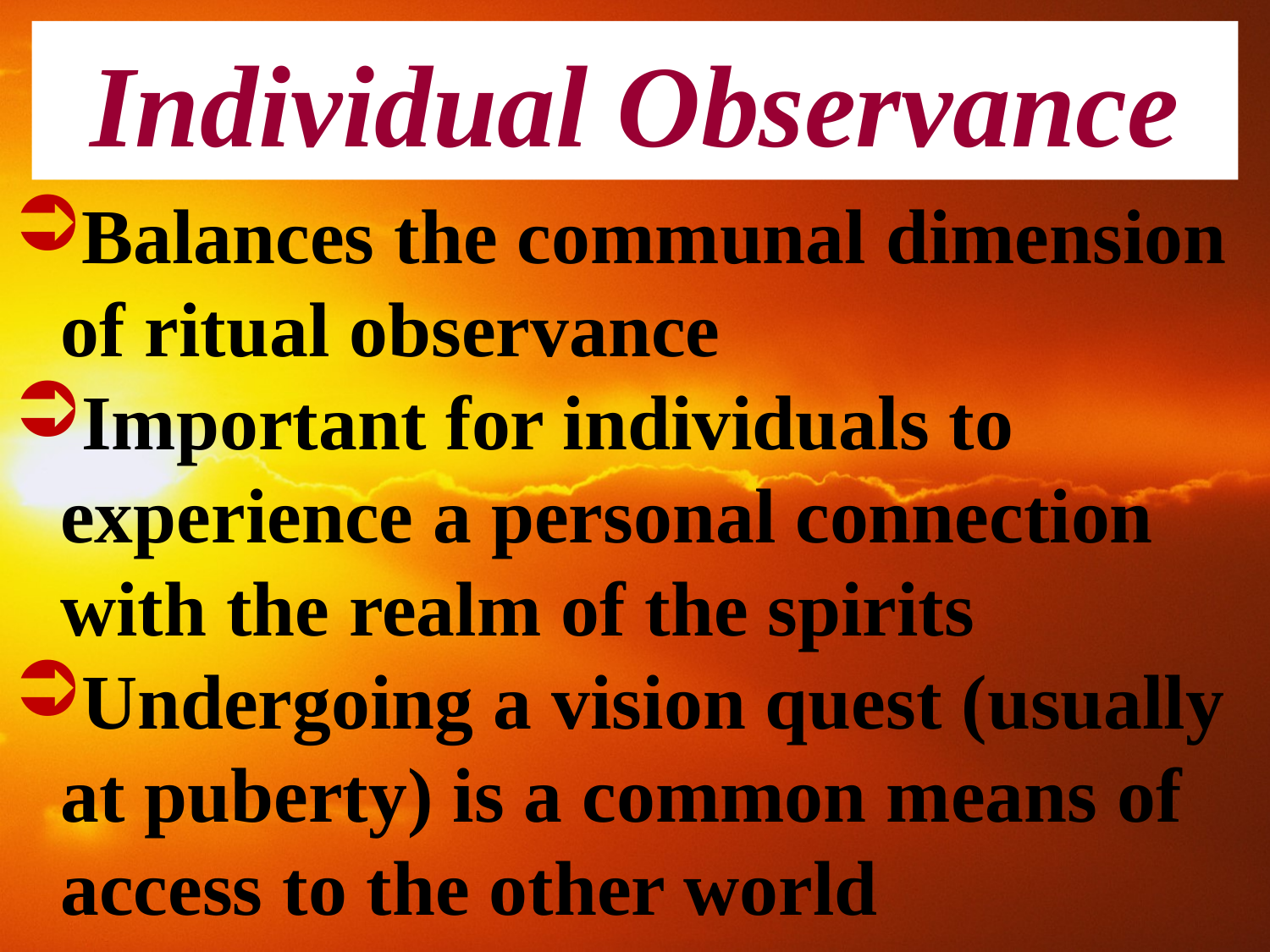

# Individual Observance
Balances the communal dimension of ritual observance
Important for individuals to experience a personal connection with the realm of the spirits
Undergoing a vision quest (usually at puberty) is a common means of access to the other world